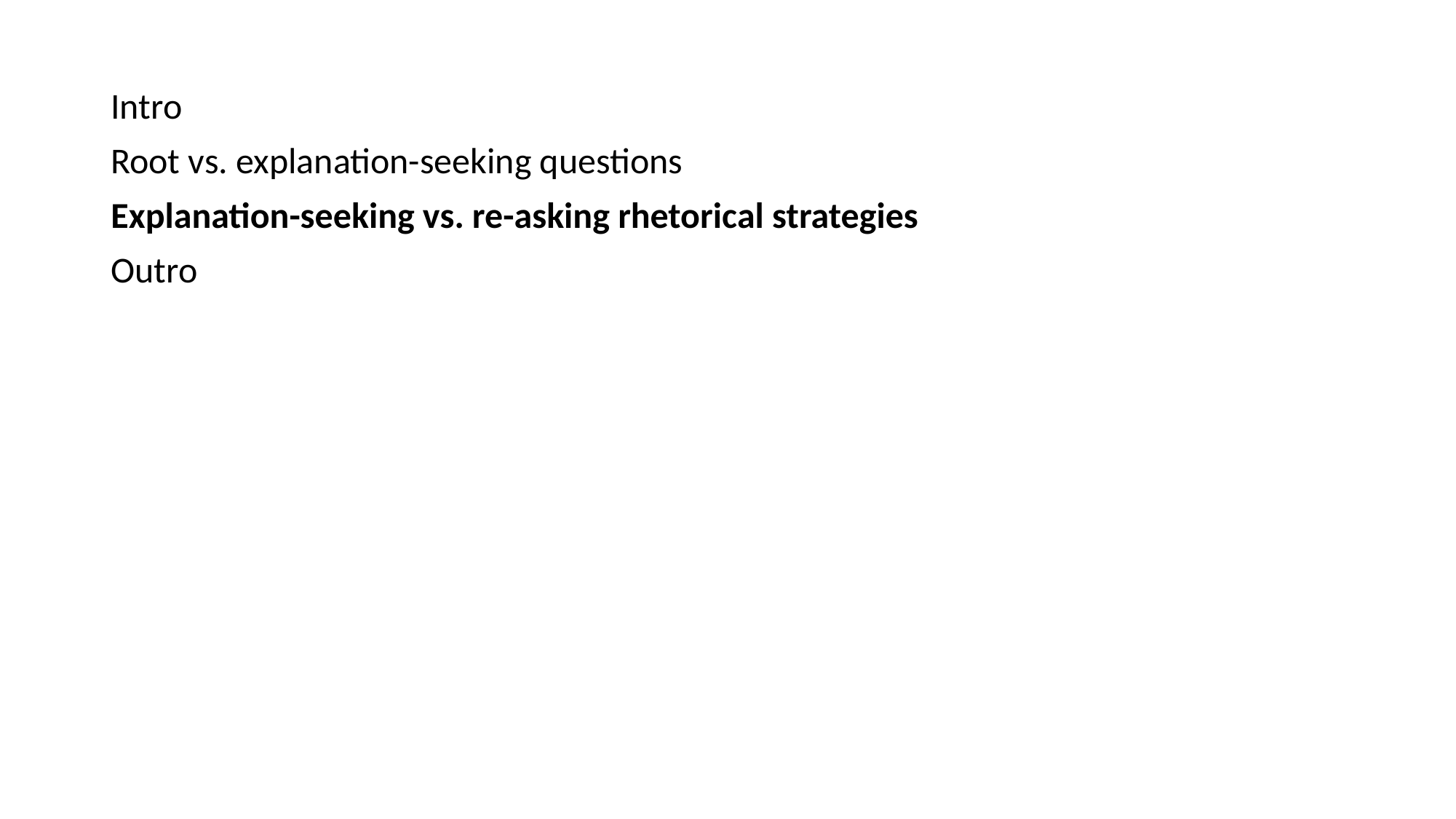

Intro
Root vs. explanation-seeking questions
Explanation-seeking vs. re-asking rhetorical strategies
Outro